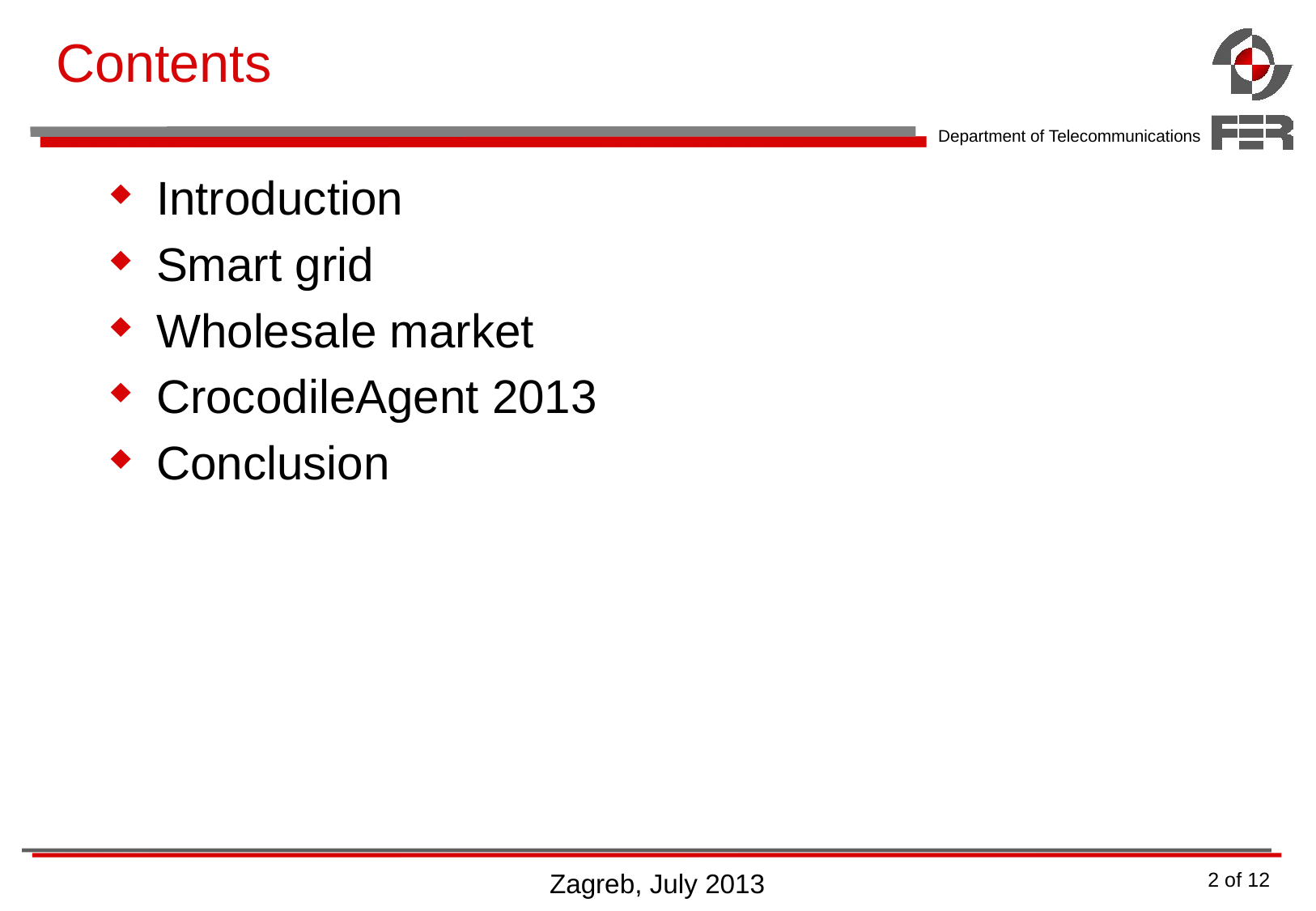

# Contents
Introduction
Smart grid
Wholesale market
CrocodileAgent 2013
Conclusion

Zagreb, July 2013
2 of 12